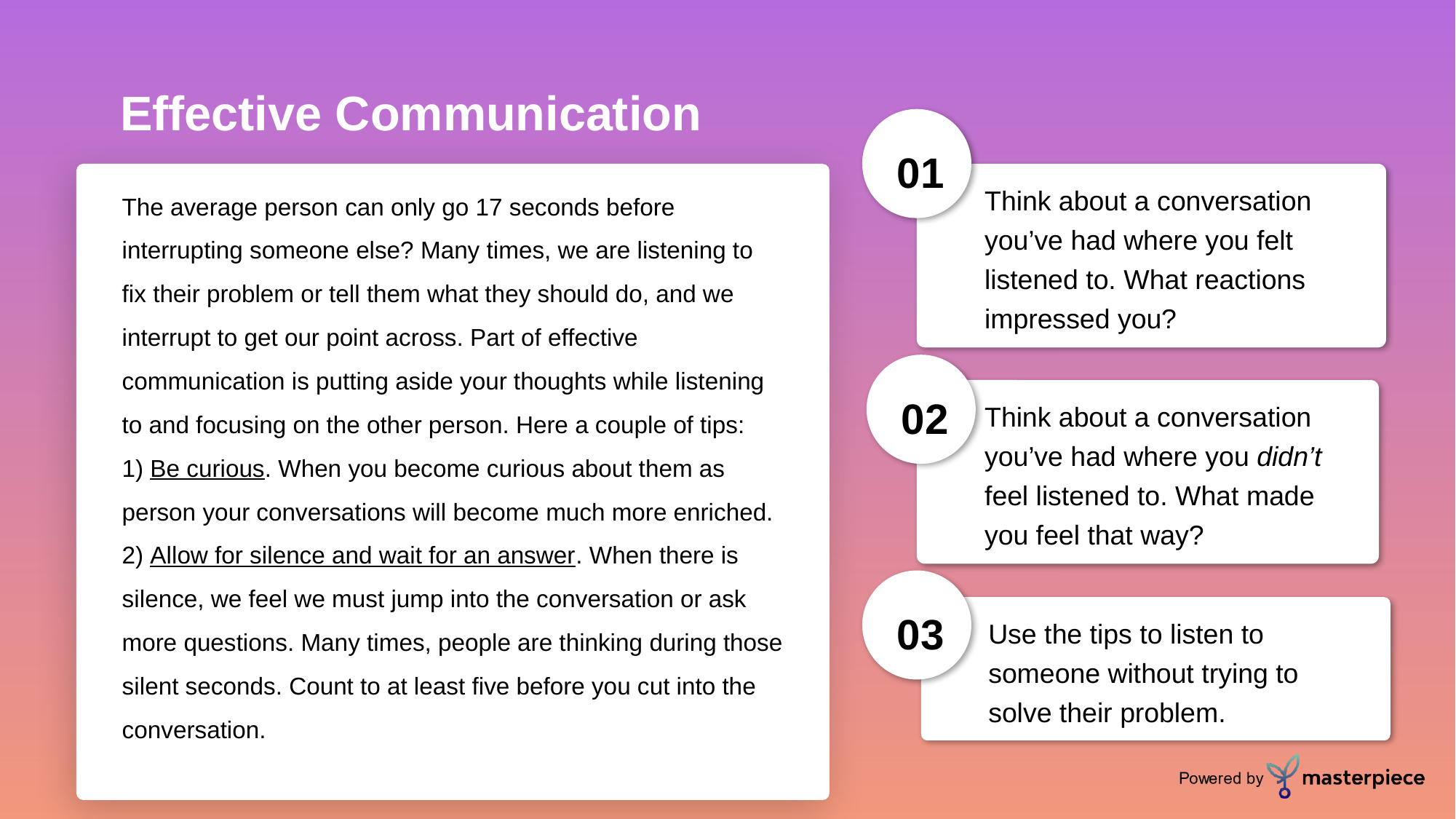

Effective Communication
01
The average person can only go 17 seconds before interrupting someone else? Many times, we are listening to fix their problem or tell them what they should do, and we interrupt to get our point across. Part of effective communication is putting aside your thoughts while listening to and focusing on the other person. Here a couple of tips:
1) Be curious. When you become curious about them as person your conversations will become much more enriched.
2) Allow for silence and wait for an answer. When there is silence, we feel we must jump into the conversation or ask more questions. Many times, people are thinking during those silent seconds. Count to at least five before you cut into the conversation.

Think about a conversation you’ve had where you felt listened to. What reactions impressed you?
02
Think about a conversation you’ve had where you didn’t feel listened to. What made you feel that way?
03
Use the tips to listen to someone without trying to solve their problem.